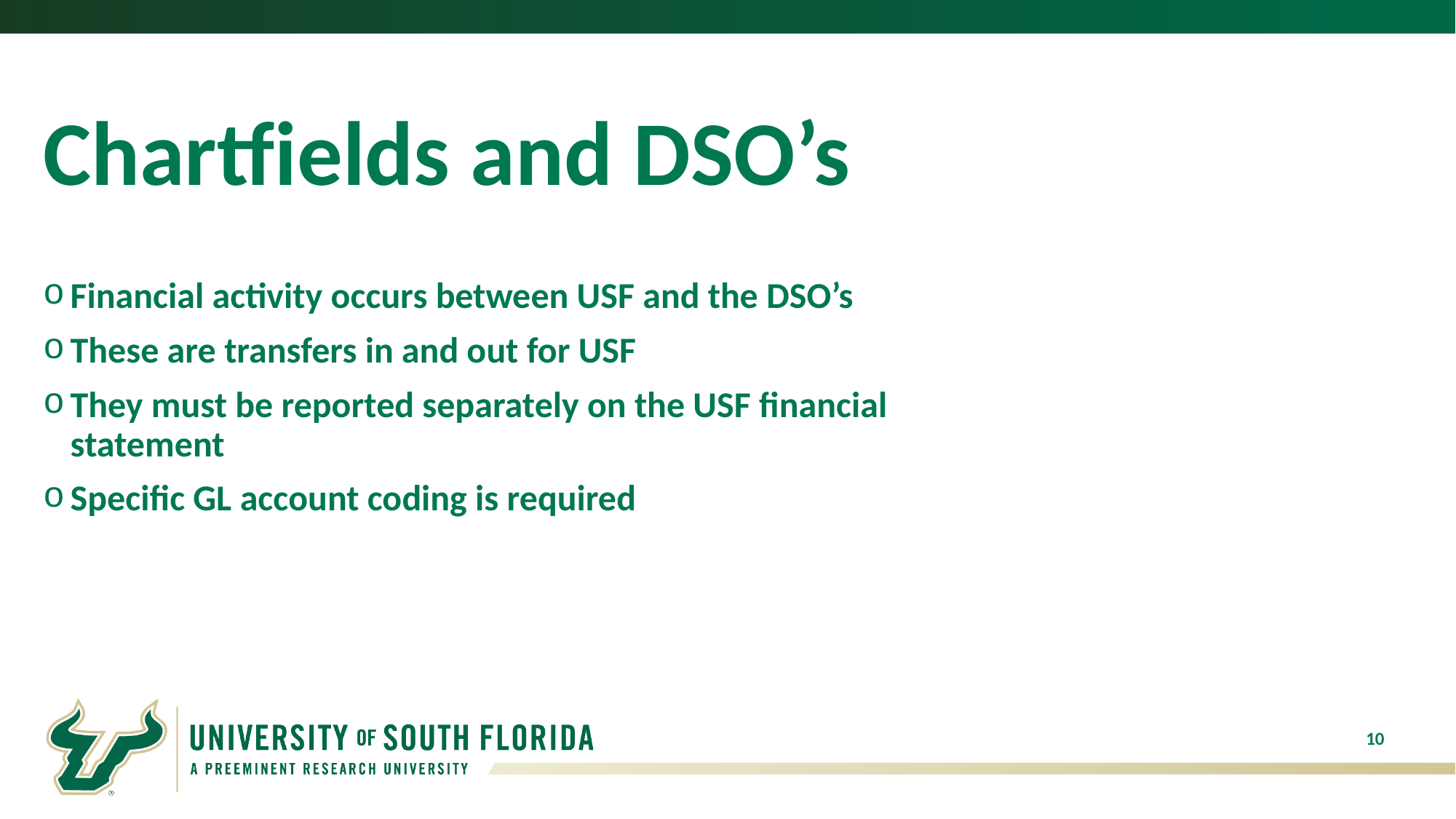

# Chartfields and DSO’s
Financial activity occurs between USF and the DSO’s
These are transfers in and out for USF
They must be reported separately on the USF financial statement
Specific GL account coding is required
10